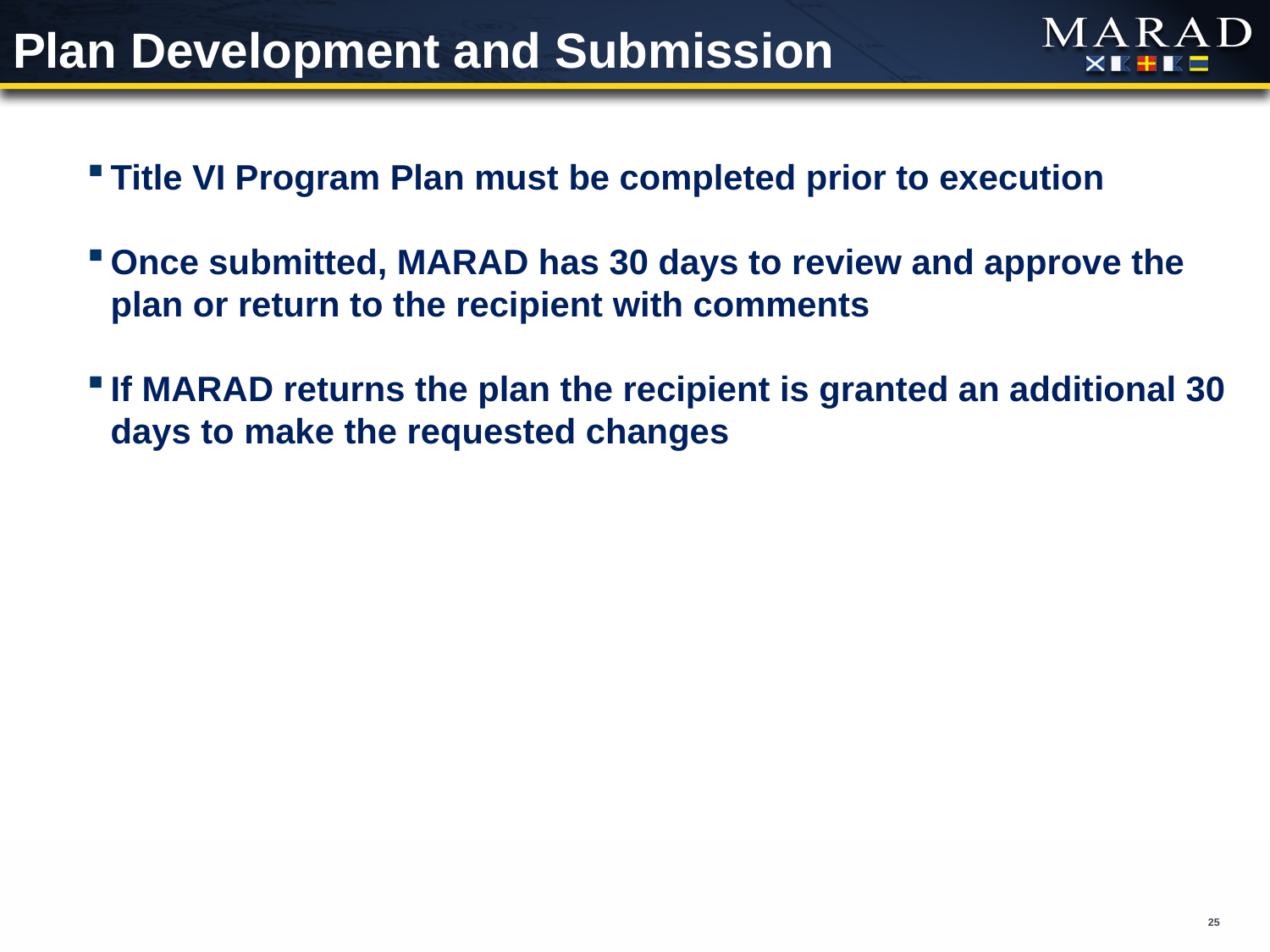

# Plan Development and Submission

Title VI Program Plan must be completed prior to execution
Once submitted, MARAD has 30 days to review and approve the plan or return to the recipient with comments
If MARAD returns the plan the recipient is granted an additional 30 days to make the requested changes

25